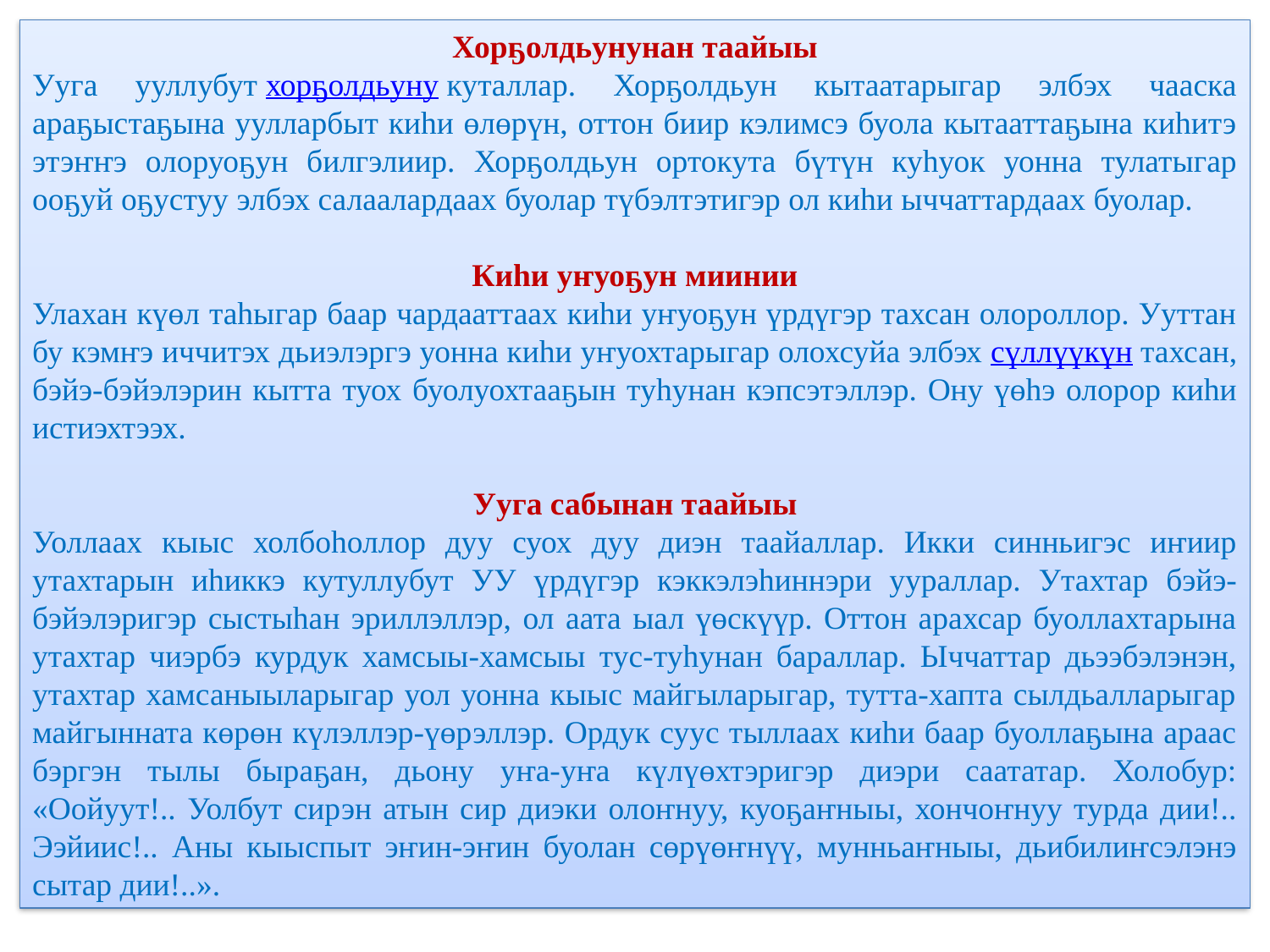

Хорҕолдьунунан таайыы
Ууга ууллубут хорҕолдьуну куталлар. Хорҕолдьун кытаатарыгар элбэх чааска араҕыстаҕына уулларбыт киһи өлөрүн, оттон биир кэлимсэ буола кытааттаҕына киһитэ этэҥҥэ олоруоҕун билгэлиир. Хорҕолдьун ортокута бүтүн куһуок уонна тулатыгар ооҕуй оҕустуу элбэх салаалардаах буолар түбэлтэтигэр ол киһи ыччаттардаах буолар.

Киһи уҥуоҕун миинии
Улахан күөл таһыгар баар чардааттаах киһи уҥуоҕун үрдүгэр тахсан олороллор. Ууттан бу кэмҥэ иччитэх дьиэлэргэ уонна киһи уҥуохтарыгар олохсуйа элбэх сүллүүкүн тахсан, бэйэ-бэйэлэрин кытта туох буолуохтааҕын туһунан кэпсэтэллэр. Ону үөһэ олорор киһи истиэхтээх.
Ууга сабынан таайыы
Уоллаах кыыс холбоһоллор дуу суох дуу диэн таайаллар. Икки синньигэс иҥиир утахтарын иһиккэ кутуллубут УУ үрдүгэр кэккэлэһиннэри уураллар. Утахтар бэйэ-бэйэлэригэр сыстыһан эриллэллэр, ол аата ыал үөскүүр. Оттон арахсар буоллахтарына утахтар чиэрбэ курдук хамсыы-хамсыы тус-туһунан бараллар. Ыччаттар дьээбэлэнэн, утахтар хамсаныыларыгар уол уонна кыыс майгыларыгар, тутта-хапта сылдьалларыгар майгынната көрөн күлэллэр-үөрэллэр. Ордук суус тыллаах киһи баар буоллаҕына араас бэргэн тылы быраҕан, дьону уҥа-уҥа күлүөхтэригэр диэри саататар. Холобур: «Оойуут!.. Уолбут сирэн атын сир диэки олоҥнуу, куоҕаҥныы, хончоҥнуу турда дии!.. Ээйиис!.. Аны кыыспыт эҥин-эҥин буолан сөрүөҥнүү, мунньаҥныы, дьибилиҥсэлэнэ сытар дии!..».